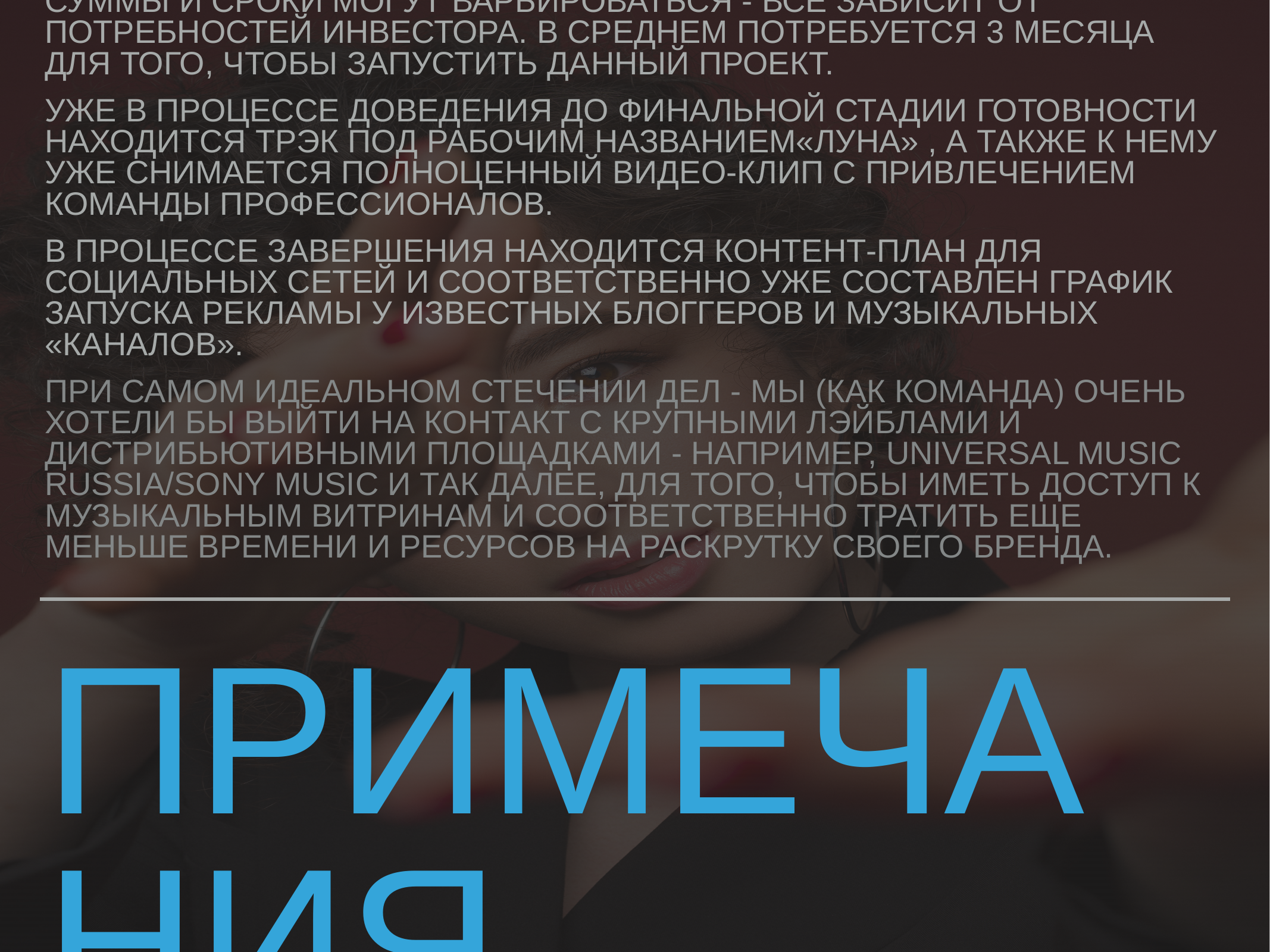

Суммы и сроки могут варьироваться - всё зависит от потребностей инвестора. В среднем потребуется 3 месяца для того, чтобы запустить данный проект.
уже в процессе доведения до финальной стадии готовности находится трэк под рабочим названием«ЛУНА» , а также к нему уже снимается полноценный видео-клип с привлечением команды профессионалов.
В процессе завершения находится контент-план для социальных сетей и соответственно уже составлен график запуска рекламы у известных блоггеров и музыкальных «каналов».
при самом идеальном стечении дел - мы (как команда) очень хотели бы выйти на контакт с крупными лэйблами и дистрибьютивными площадками - например, UNIversal music russia/sony music и так далее, для того, чтобы иметь доступ к музыкальным витринам и соответственно тратить еще меньше времени и ресурсов на раскрутку своего бренда.
# ПРИМЕЧАНИЯ